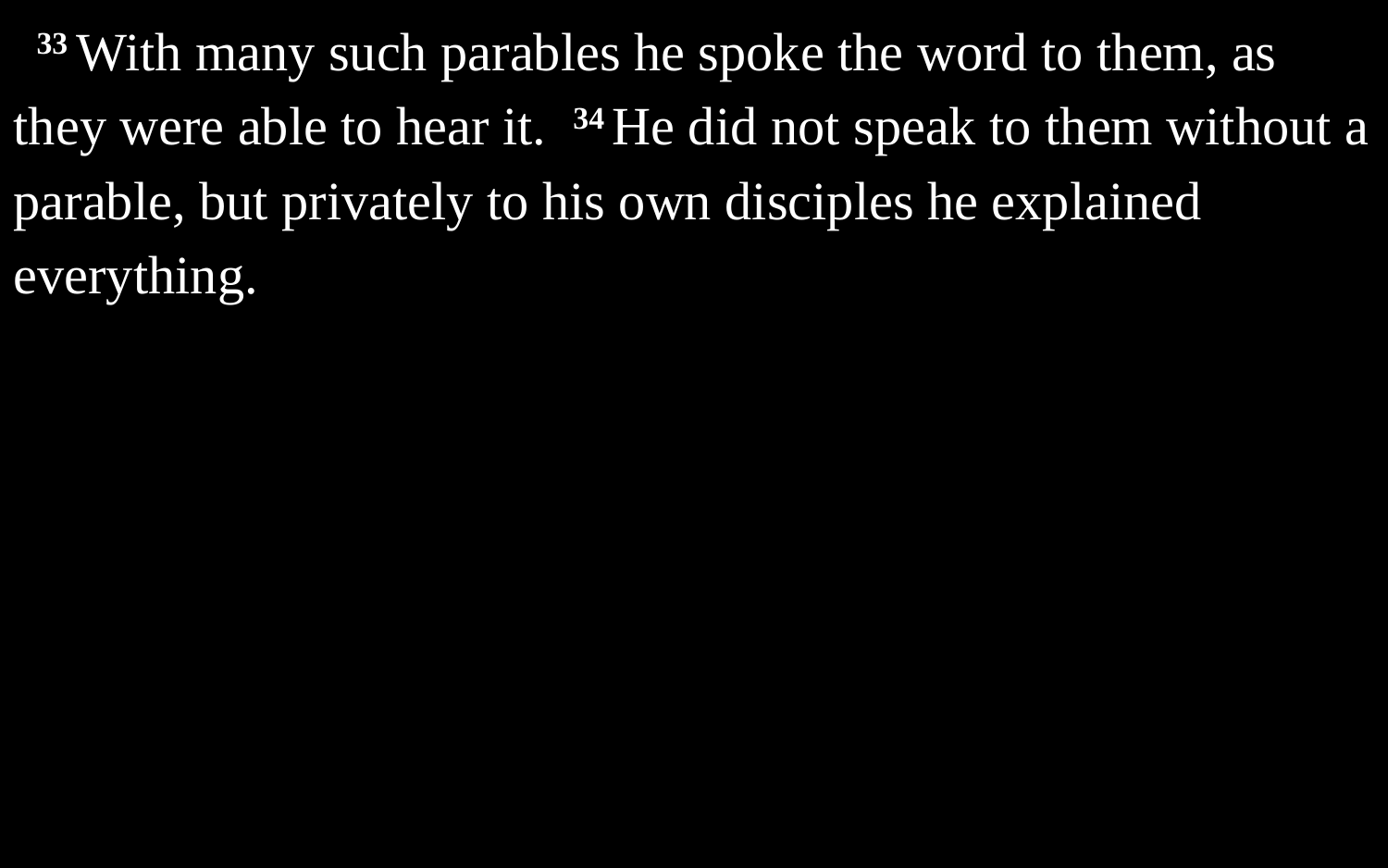

33 With many such parables he spoke the word to them, as they were able to hear it.  34 He did not speak to them without a parable, but privately to his own disciples he explained everything.